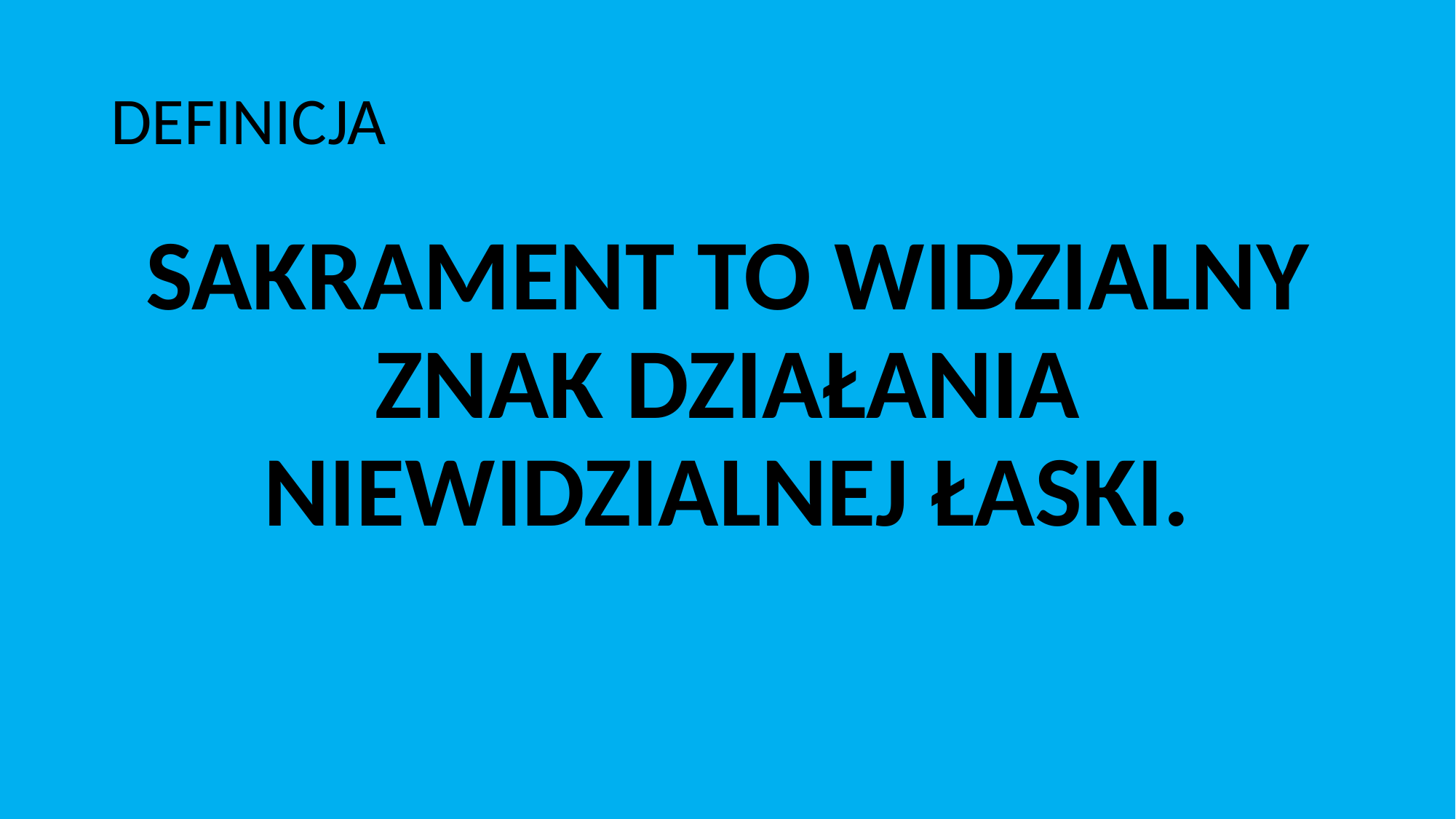

# DEFINICJA
SAKRAMENT TO WIDZIALNY ZNAK DZIAŁANIA NIEWIDZIALNEJ ŁASKI.